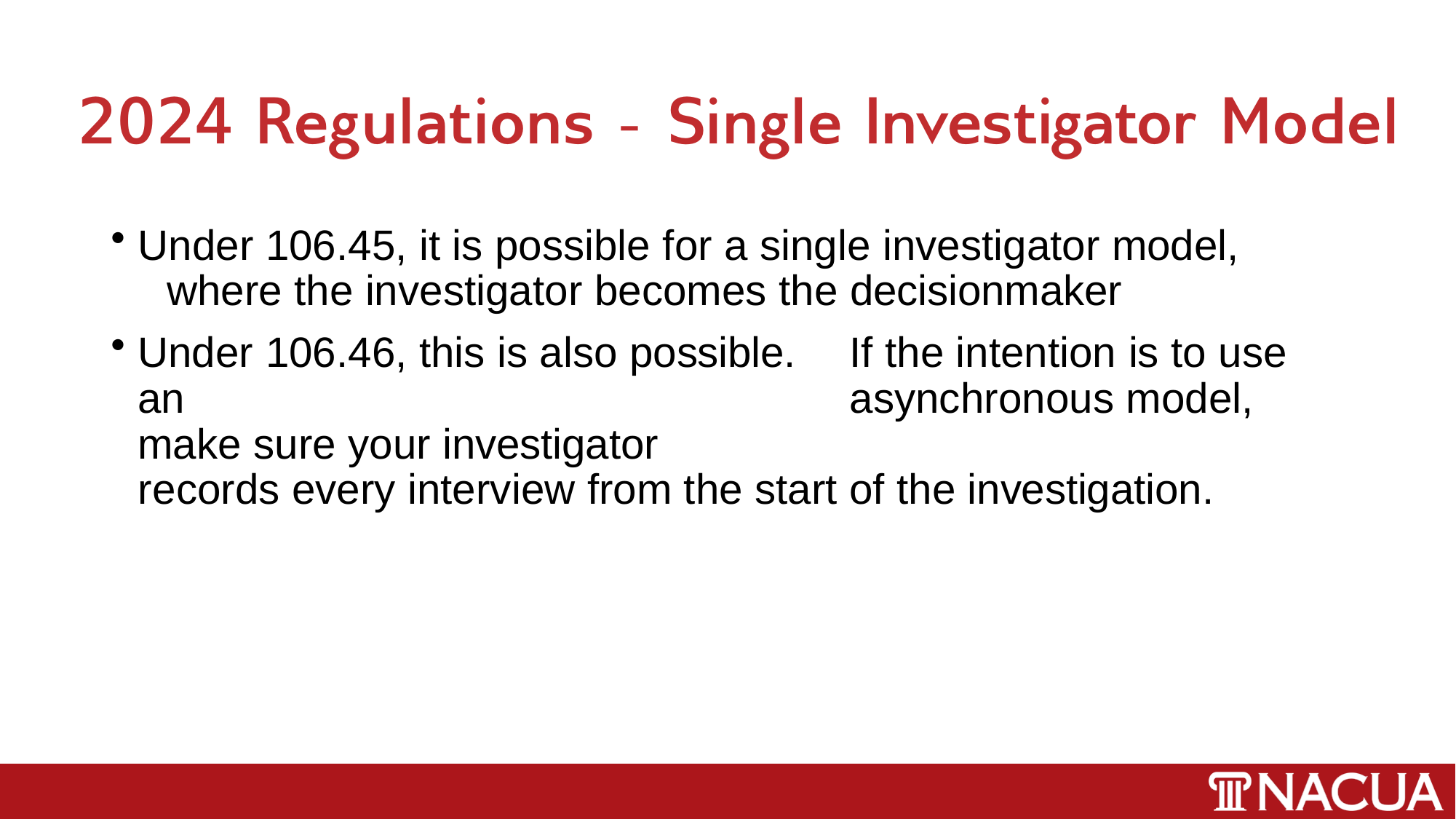

# 2024 Regulations - Single Investigator Model
Under 106.45, it is possible for a single investigator model, 	where the investigator becomes the decisionmaker
Under 106.46, this is also possible.	If the intention is to use an 	asynchronous model, make sure your investigator
records every interview from the start of the investigation.